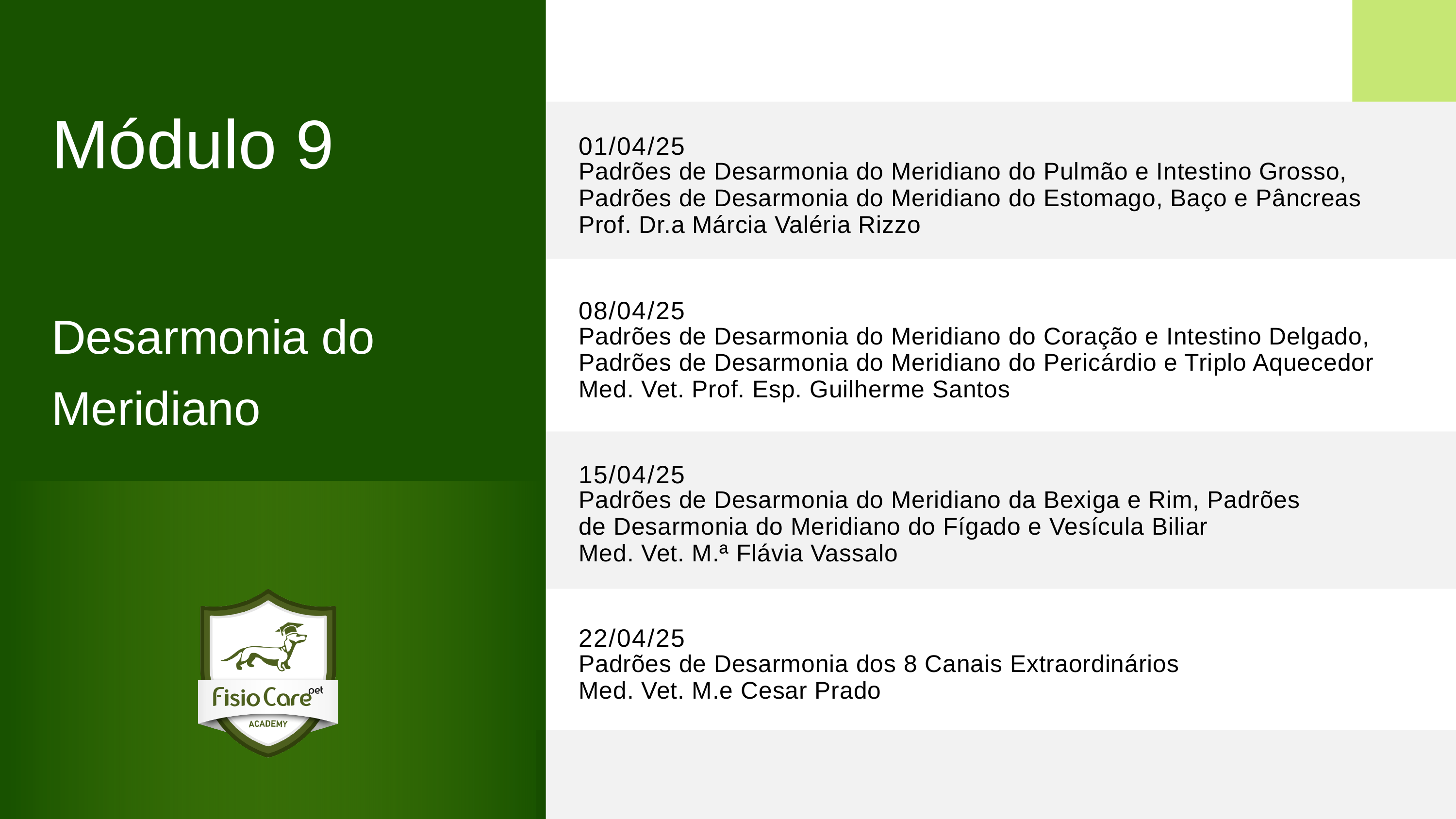

Módulo 9

01/04/25
Padrões de Desarmonia do Meridiano do Pulmão e Intestino Grosso, Padrões de Desarmonia do Meridiano do Estomago, Baço e Pâncreas
Prof. Dr.a Márcia Valéria Rizzo
08/04/25
Padrões de Desarmonia do Meridiano do Coração e Intestino Delgado, Padrões de Desarmonia do Meridiano do Pericárdio e Triplo Aquecedor
Med. Vet. Prof. Esp. Guilherme Santos
Desarmonia do Meridiano

15/04/25
Padrões de Desarmonia do Meridiano da Bexiga e Rim, Padrões de Desarmonia do Meridiano do Fígado e Vesícula Biliar
Med. Vet. M.ª Flávia Vassalo

22/04/25
Padrões de Desarmonia dos 8 Canais Extraordinários
Med. Vet. M.e Cesar Prado